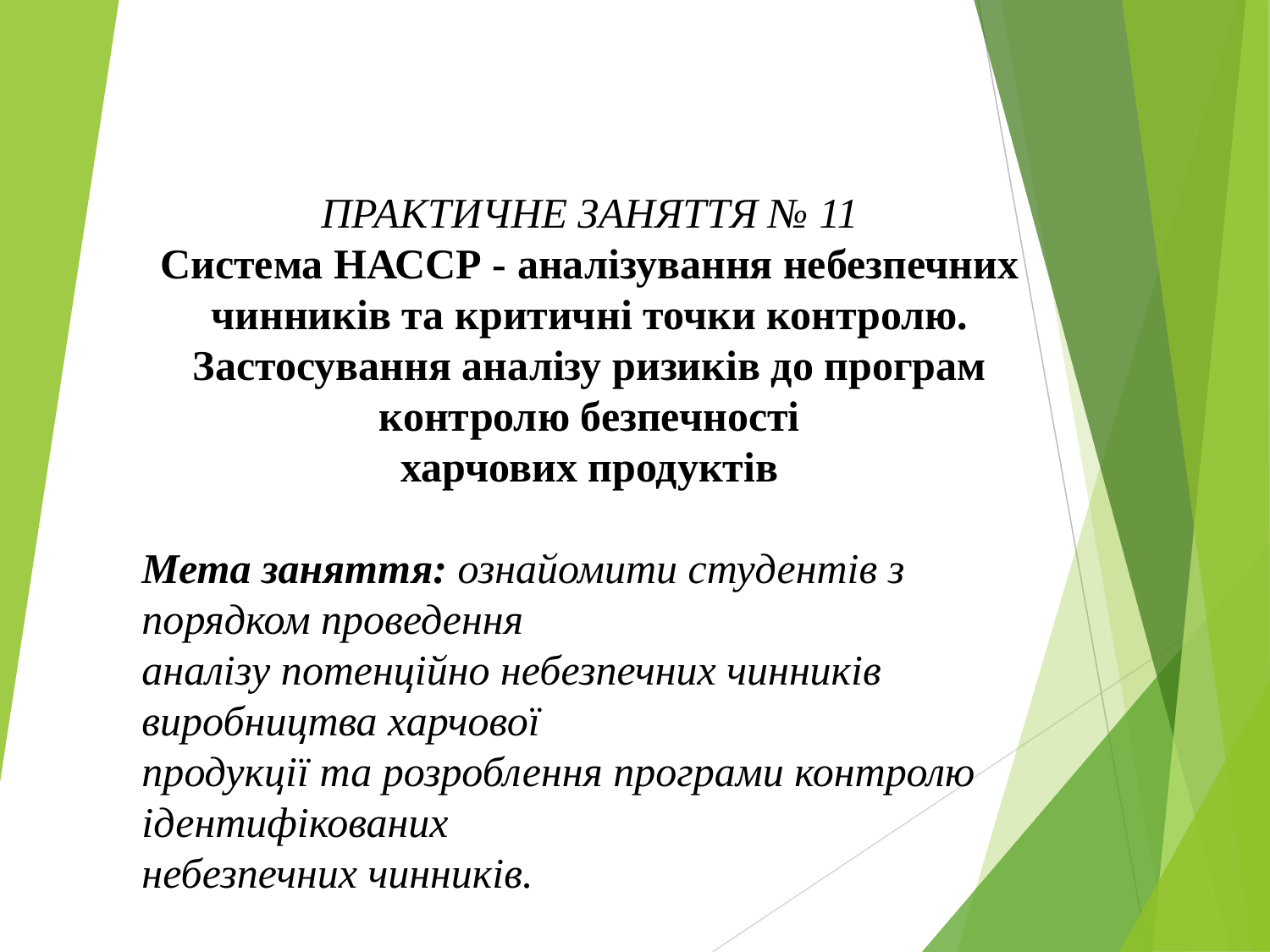

ПРАКТИЧНЕ ЗАНЯТТЯ № 11
Система НАССР - аналізування небезпечних чинників та критичні точки контролю.
Застосування аналізу ризиків до програм контролю безпечності
харчових продуктів
Мета заняття: ознайомити студентів з порядком проведення
аналізу потенційно небезпечних чинників виробництва харчової
продукції та розроблення програми контролю ідентифікованих
небезпечних чинників.